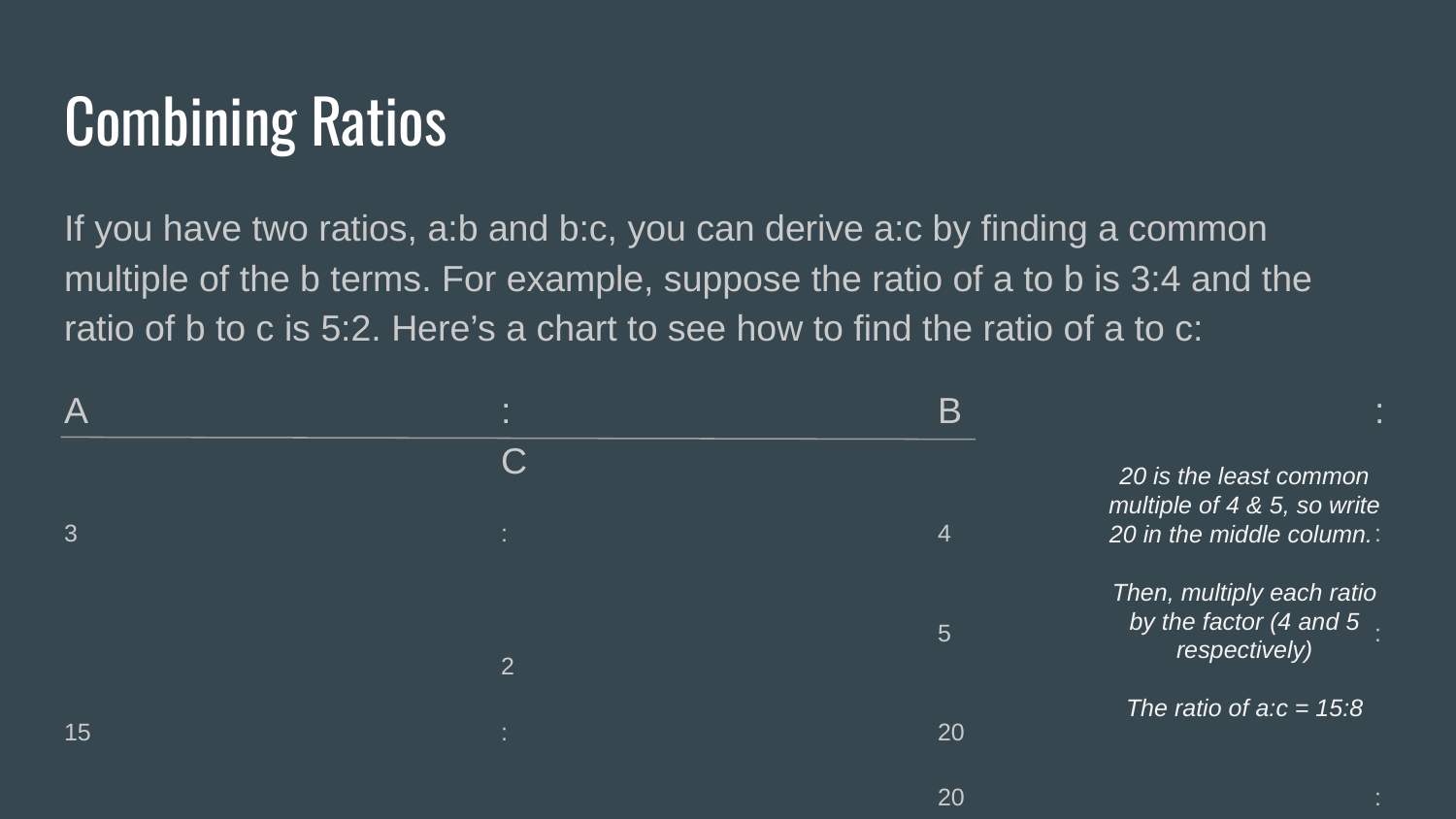

# Combining Ratios
If you have two ratios, a:b and b:c, you can derive a:c by finding a common multiple of the b terms. For example, suppose the ratio of a to b is 3:4 and the ratio of b to c is 5:2. Here’s a chart to see how to find the ratio of a to c:
A			:			B			:			C
3			:			4			:
						5			:			2
15			:			20
						20			:			8
15						:						8
20 is the least common multiple of 4 & 5, so write 20 in the middle column.

Then, multiply each ratio by the factor (4 and 5 respectively)

The ratio of a:c = 15:8